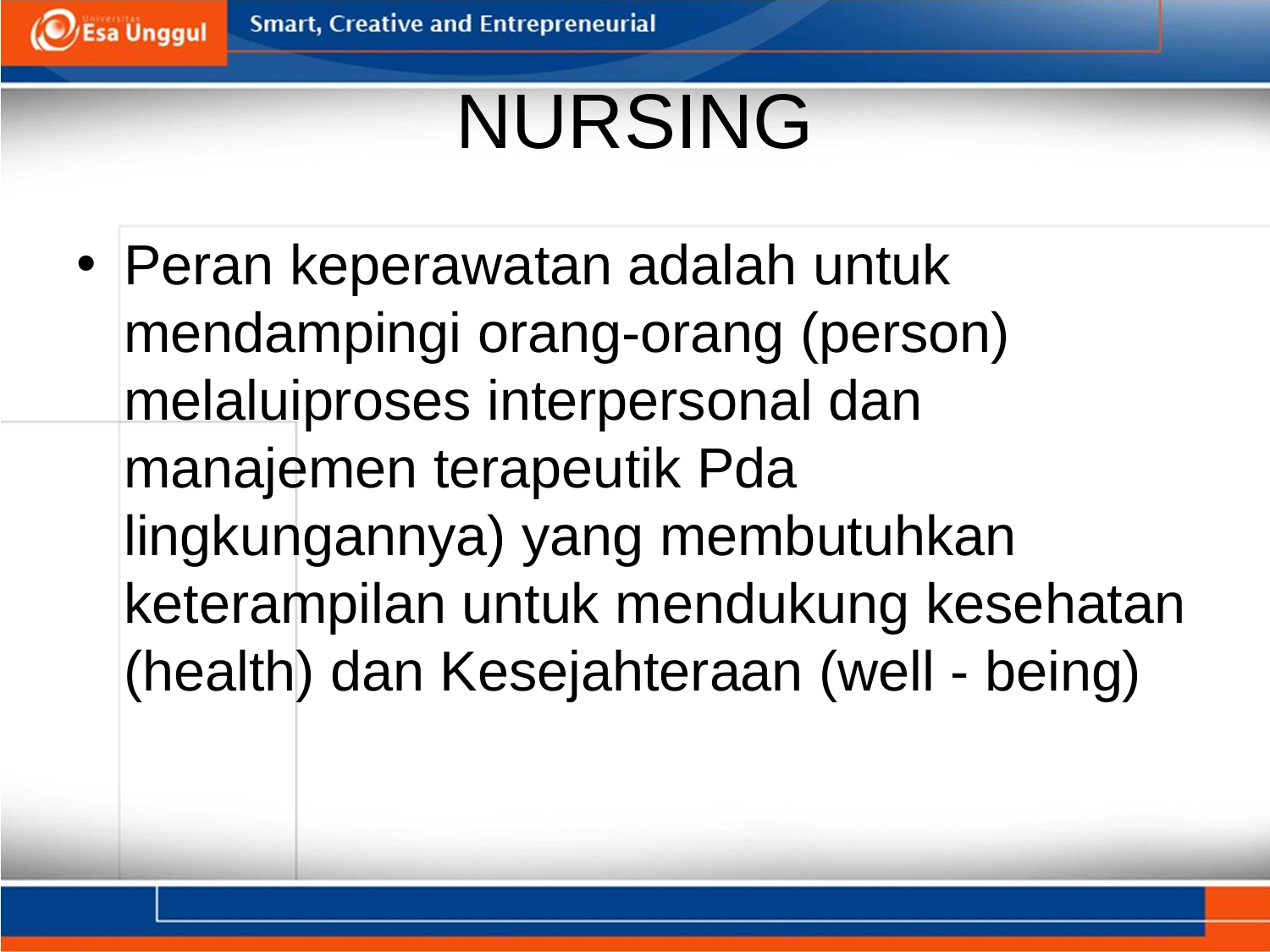

# NURSING
Peran keperawatan adalah untuk mendampingi orang-orang (person) melaluiproses interpersonal dan manajemen terapeutik Pda lingkungannya) yang membutuhkan keterampilan untuk mendukung kesehatan (health) dan Kesejahteraan (well - being)